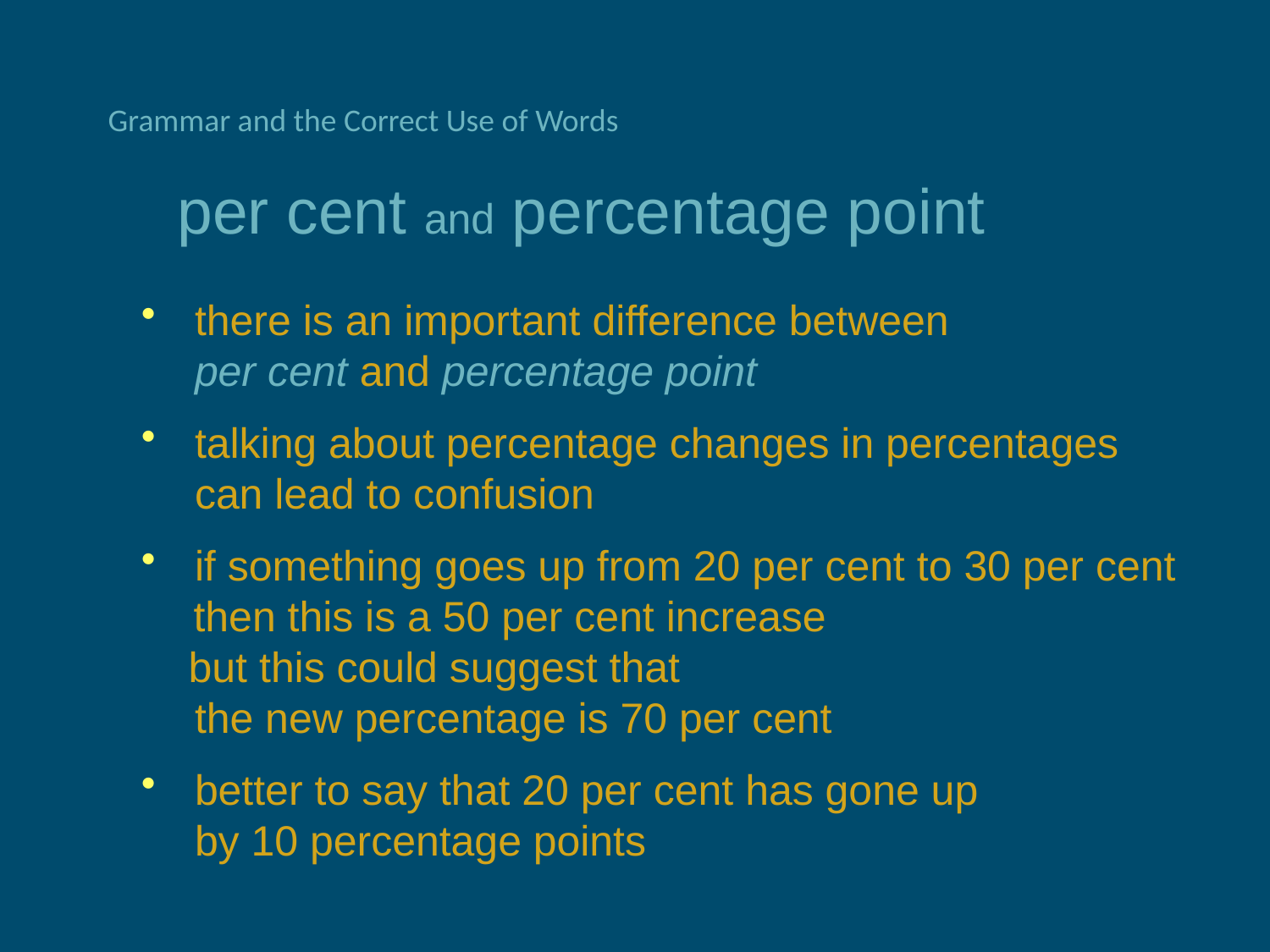

# Grammar and the Correct Use of Words
per cent and percentage point
there is an important difference between
per cent and percentage point
talking about percentage changes in percentages
can lead to confusion
if something goes up from 20 per cent to 30 per cent
     then this is a 50 per cent increase
    but this could suggest that
the new percentage is 70 per cent
better to say that 20 per cent has gone up
by 10 percentage points